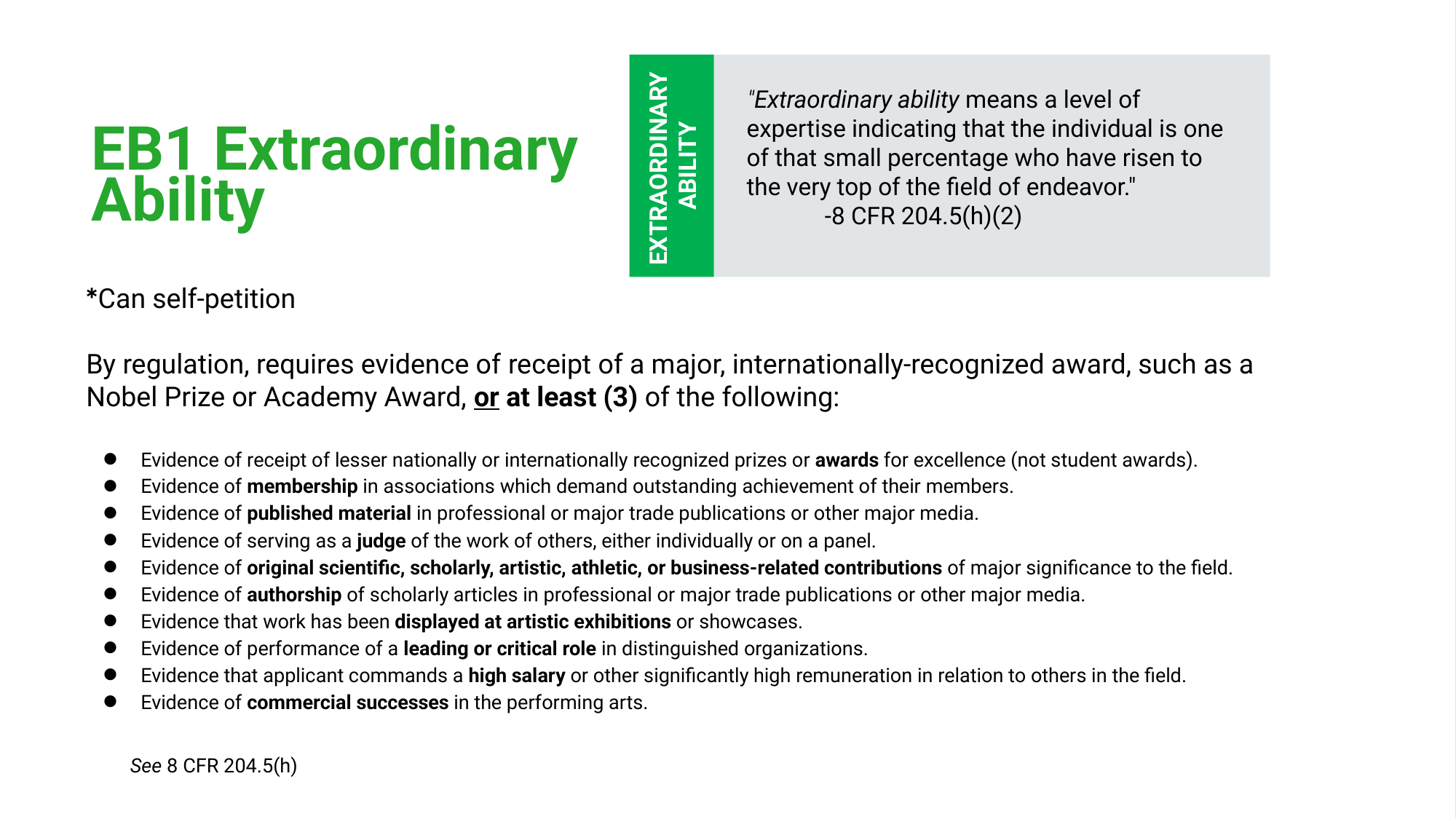

"Extraordinary ability means a level of expertise indicating that the individual is one of that small percentage who have risen to the very top of the field of endeavor."
             -8 CFR 204.5(h)(2)

EXTRAORDINARY  ABILITY
# EB1 Extraordinary Ability
*Can self-petition

By regulation, requires evidence of receipt of a major, internationally-recognized award, such as a Nobel Prize or Academy Award, or at least (3) of the following:

Evidence of receipt of lesser nationally or internationally recognized prizes or awards for excellence (not student awards).
Evidence of membership in associations which demand outstanding achievement of their members.
Evidence of published material in professional or major trade publications or other major media.
Evidence of serving as a judge of the work of others, either individually or on a panel.
Evidence of original scientific, scholarly, artistic, athletic, or business-related contributions of major significance to the field.
Evidence of authorship of scholarly articles in professional or major trade publications or other major media.
Evidence that work has been displayed at artistic exhibitions or showcases.
Evidence of performance of a leading or critical role in distinguished organizations.
Evidence that applicant commands a high salary or other significantly high remuneration in relation to others in the field.
Evidence of commercial successes in the performing arts.

         See 8 CFR 204.5(h)